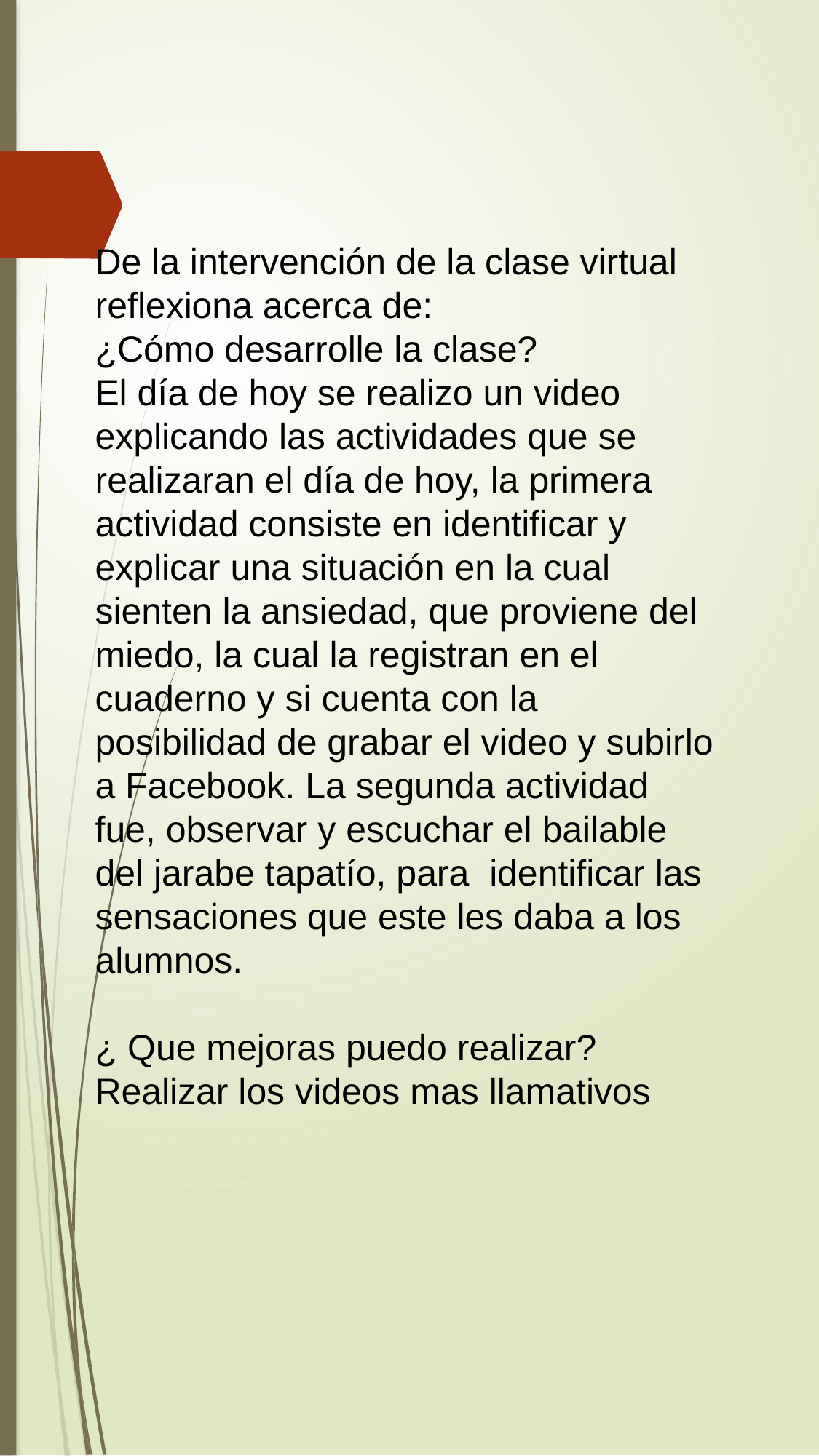

De la intervención de la clase virtual reflexiona acerca de:
¿Cómo desarrolle la clase?
El día de hoy se realizo un video explicando las actividades que se realizaran el día de hoy, la primera actividad consiste en identificar y explicar una situación en la cual sienten la ansiedad, que proviene del miedo, la cual la registran en el cuaderno y si cuenta con la posibilidad de grabar el video y subirlo a Facebook. La segunda actividad fue, observar y escuchar el bailable del jarabe tapatío, para  identificar las sensaciones que este les daba a los alumnos.

¿ Que mejoras puedo realizar?
Realizar los videos mas llamativos